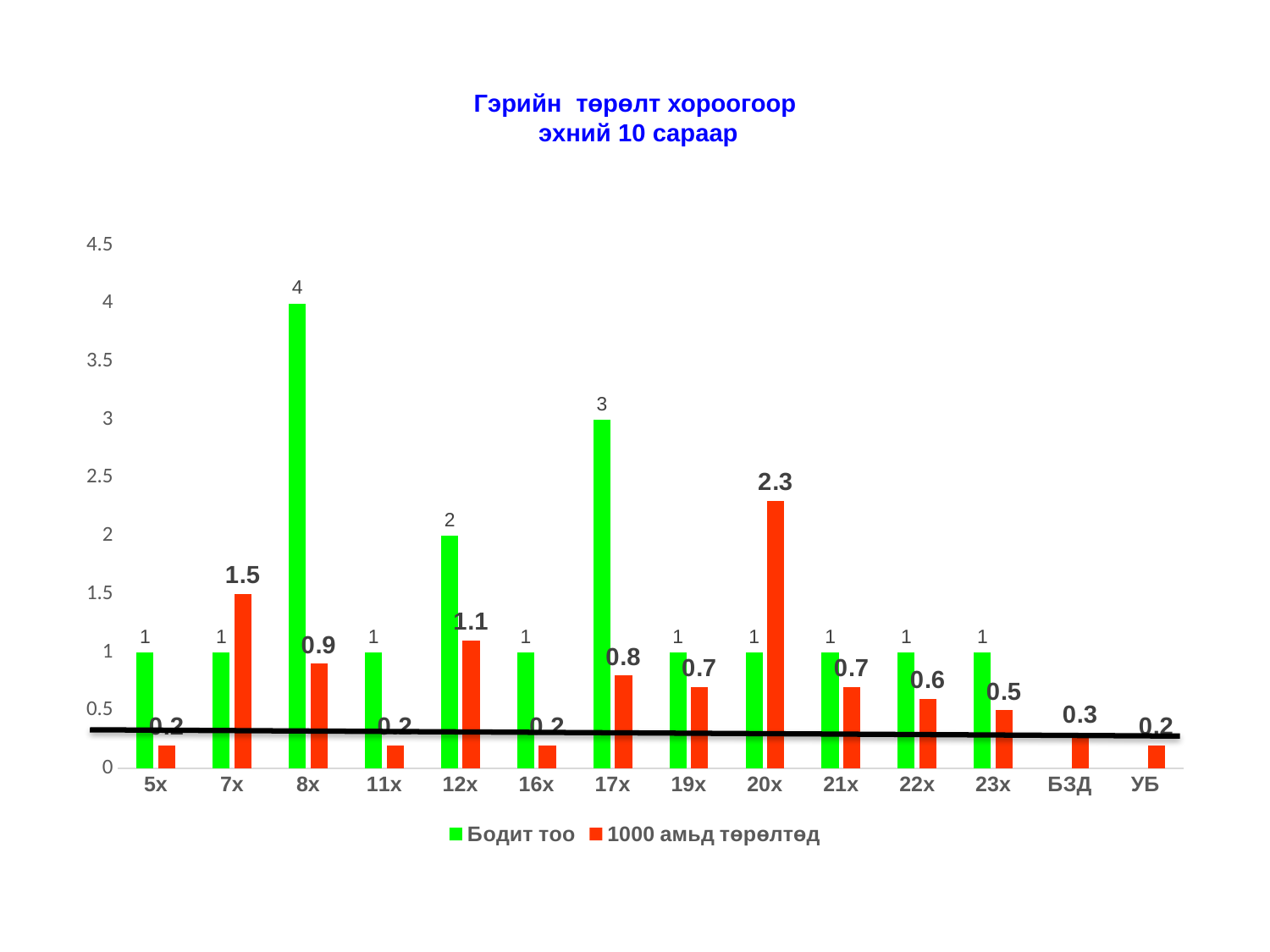

# Гэрийн  төрөлт хороогоор эхний 10 сараар

### Chart

| Category | Бодит тоо | 1000 амьд төрөлтөд |
|---|---|---|
| 5х | 1.0 | 0.2 |
| 7х | 1.0 | 1.5 |
| 8х | 4.0 | 0.9 |
| 11х | 1.0 | 0.2 |
| 12х | 2.0 | 1.1 |
| 16х | 1.0 | 0.2 |
| 17х | 3.0 | 0.8 |
| 19х | 1.0 | 0.7 |
| 20х | 1.0 | 2.3 |
| 21х | 1.0 | 0.7 |
| 22х | 1.0 | 0.6 |
| 23х | 1.0 | 0.5 |
| БЗД | None | 0.3 |
| УБ | None | 0.2 |